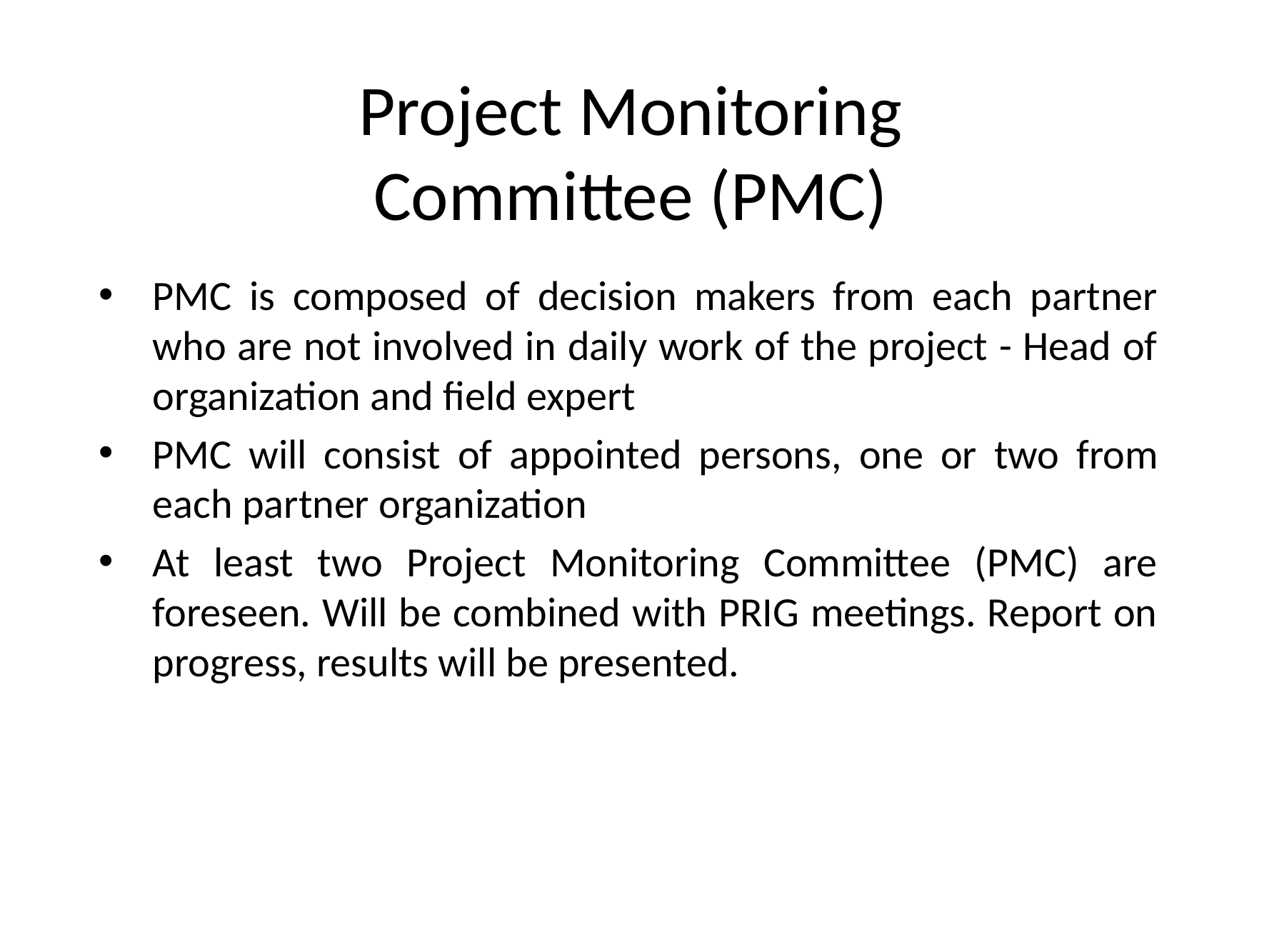

# Project Monitoring Committee (PMC)
PMC is composed of decision makers from each partner who are not involved in daily work of the project - Head of organization and field expert
PMC will consist of appointed persons, one or two from each partner organization
At least two Project Monitoring Committee (PMC) are foreseen. Will be combined with PRIG meetings. Report on progress, results will be presented.